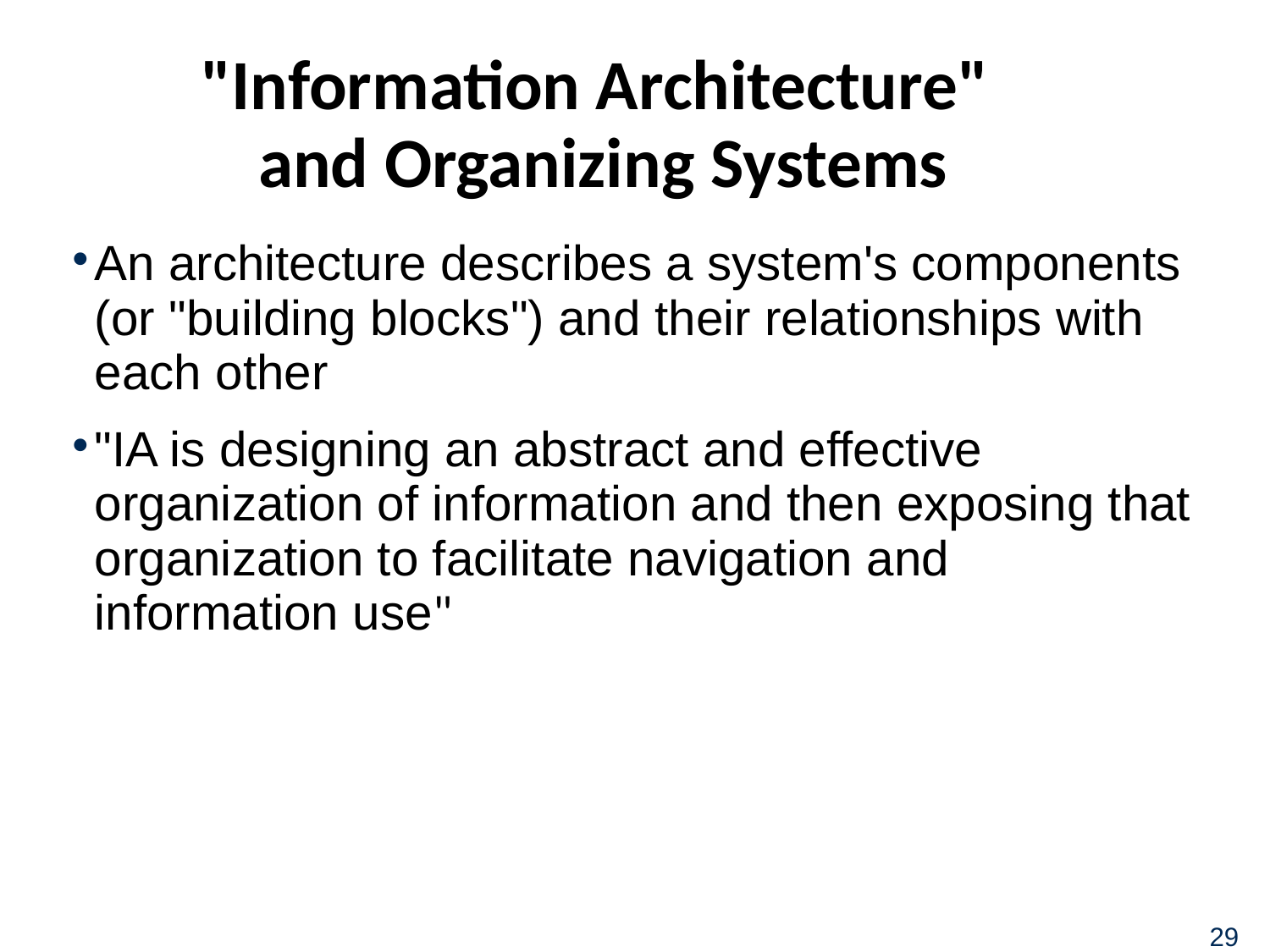

# "Information Architecture" and Organizing Systems
An architecture describes a system's components (or "building blocks") and their relationships with each other
"IA is designing an abstract and effective organization of information and then exposing that organization to facilitate navigation and information use"
29